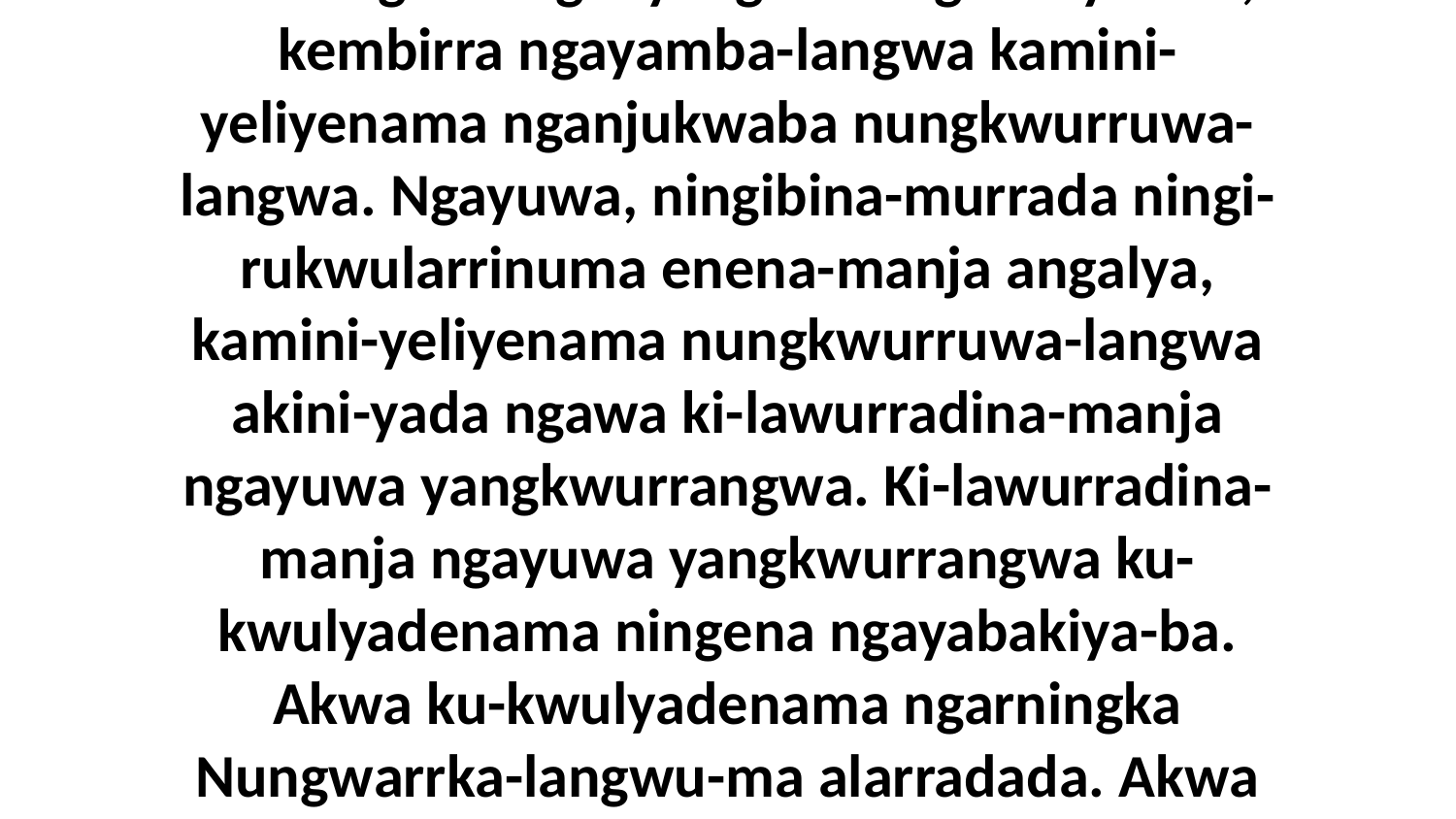

26 Umba karningerribirra karnumamalya yiki-yeliyena-manja aduwaba ngayuwa-langwa akwa ngawa nganyangwa-langwa ayakwa, kembirra ngayamba-langwa kamini-yeliyenama nganjukwaba nungkwurruwa-langwa. Ngayuwa, ningibina-murrada ningi-rukwularrinuma enena-manja angalya, kamini-yeliyenama nungkwurruwa-langwa akini-yada ngawa ki-lawurradina-manja ngayuwa yangkwurrangwa. Ki-lawurradina-manja ngayuwa yangkwurrangwa ku-kwulyadenama ningena ngayabakiya-ba. Akwa ku-kwulyadenama ngarningka Nungwarrka-langwu-ma alarradada. Akwa aburrajukwaba warnikumamurikaja Neningikarrawara-langwa ka-kwulyadenama wurrakina.